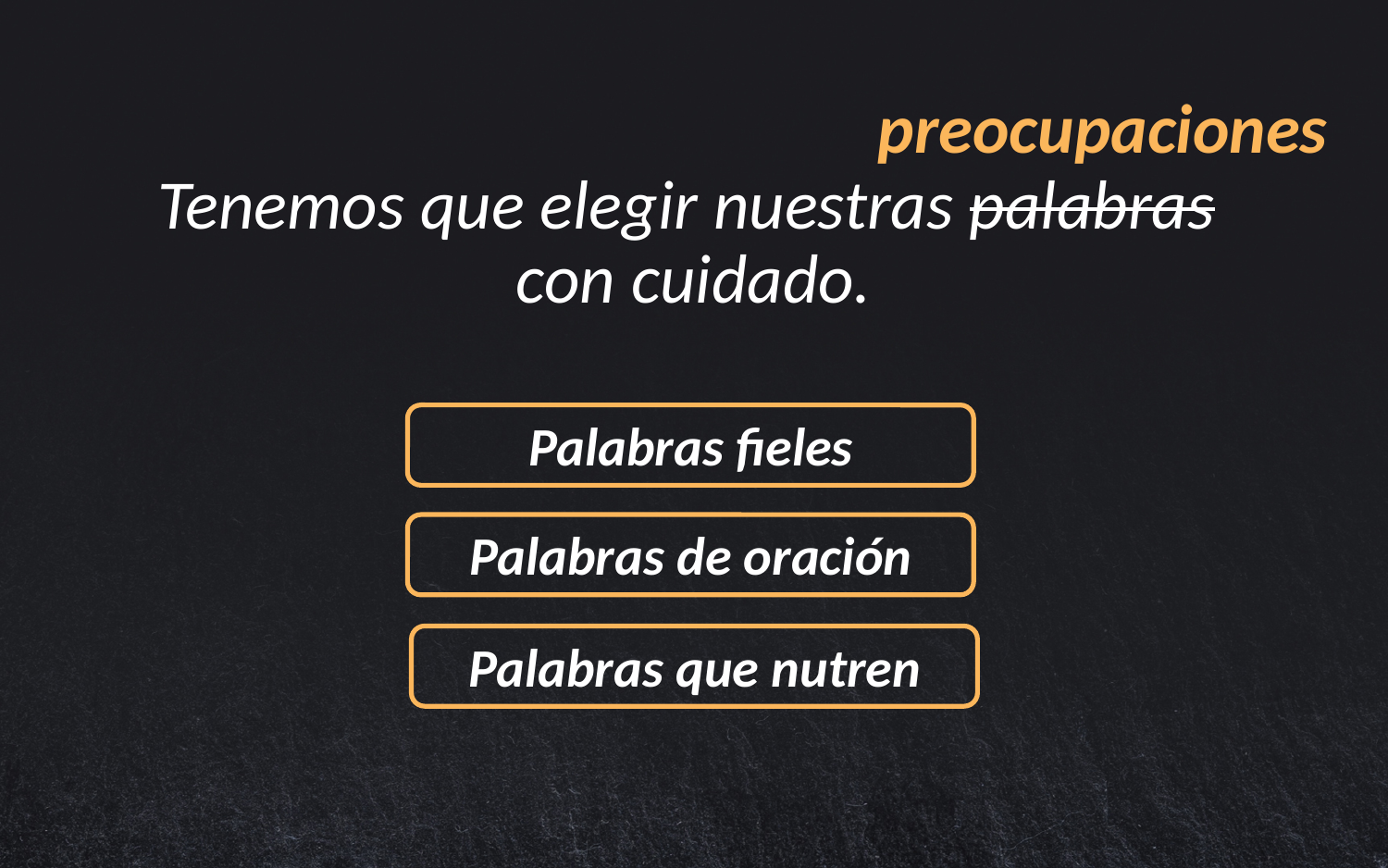

preocupaciones
# Tenemos que elegir nuestras palabras con cuidado.

Palabras fieles

Palabras de oración

Palabras que nutren